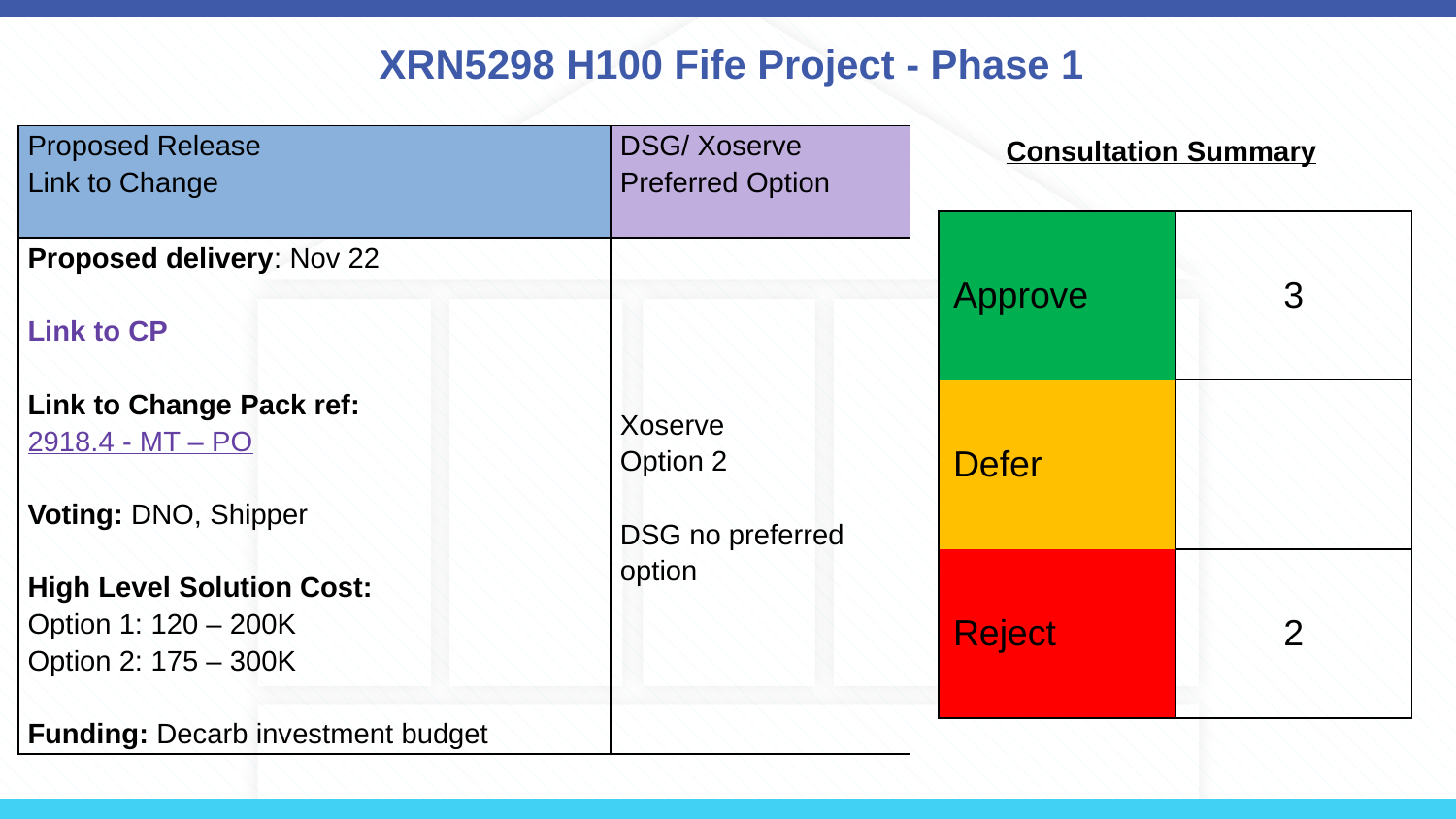

# XRN5298 H100 Fife Project - Phase 1
| Proposed Release Link to Change | DSG/ Xoserve Preferred Option |
| --- | --- |
| Proposed delivery: Nov 22 Link to CP Link to Change Pack ref: 2918.4 - MT – PO Voting: DNO, Shipper High Level Solution Cost: Option 1: 120 – 200K Option 2: 175 – 300K Funding: Decarb investment budget | Xoserve Option 2 DSG no preferred option |
Consultation Summary
| Approve | 3 |
| --- | --- |
| Defer |  |
| Reject | 2 |